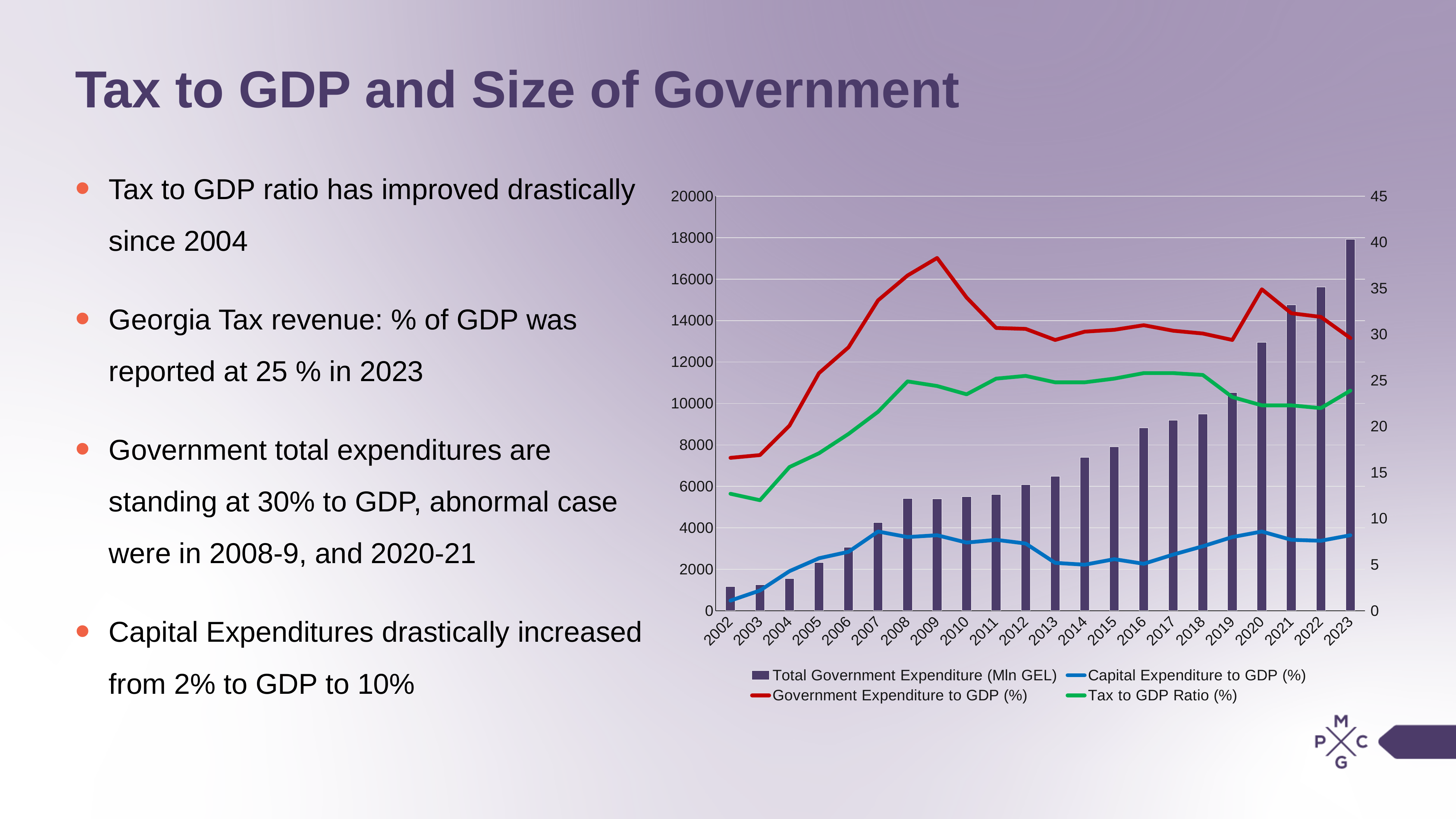

# Tax to GDP and Size of Government
Tax to GDP ratio has improved drastically since 2004
Georgia Tax revenue: % of GDP was reported at 25 % in 2023
Government total expenditures are standing at 30% to GDP, abnormal case were in 2008-9, and 2020-21
Capital Expenditures drastically increased from 2% to GDP to 10%

### Chart

| Category | Total Government Expenditure (Mln GEL) | Capital Expenditure to GDP (%) | Government Expenditure to GDP (%) | Tax to GDP Ratio (%) |
|---|---|---|---|---|
| 2002 | 1161.99943428 | 1.1 | 16.6 | 12.7 |
| 2003 | 1257.1223823946375 | 2.2 | 16.9 | 12.0 |
| 2004 | 1551.0611221428571 | 4.3 | 20.1 | 15.6 |
| 2005 | 2332.8504319999993 | 5.7 | 25.8 | 17.1 |
| 2006 | 3068.2367879000003 | 6.4 | 28.6 | 19.2 |
| 2007 | 4264.19832897 | 8.6 | 33.7 | 21.6 |
| 2008 | 5418.3181111799995 | 8.0 | 36.4 | 24.9 |
| 2009 | 5407.38087744 | 8.2 | 38.3 | 24.4 |
| 2010 | 5509.8 | 7.4 | 34.0 | 23.5 |
| 2011 | 5616.3585684 | 7.7 | 30.7 | 25.2 |
| 2012 | 6086.61289792 | 7.3 | 30.6 | 25.5 |
| 2013 | 6490.88487395 | 5.2 | 29.4 | 24.8 |
| 2014 | 7395.135842137599 | 5.0 | 30.3 | 24.8 |
| 2015 | 7915.10232388486 | 5.6 | 30.5 | 25.2 |
| 2016 | 8824.526532196 | 5.1 | 31.0 | 25.8 |
| 2017 | 9194.33771929 | 6.1 | 30.4 | 25.8 |
| 2018 | 9492.79586253 | 7.0 | 30.1 | 25.6 |
| 2019 | 10519.4 | 8.0 | 29.4 | 23.2 |
| 2020 | 12959.6 | 8.6 | 34.9 | 22.3 |
| 2021 | 14767.2 | 7.7 | 32.3 | 22.3 |
| 2022 | 15616.1 | 7.6 | 31.9 | 22.0 |
| 2023 | 17913.6 | 8.2 | 29.6 | 23.9 |